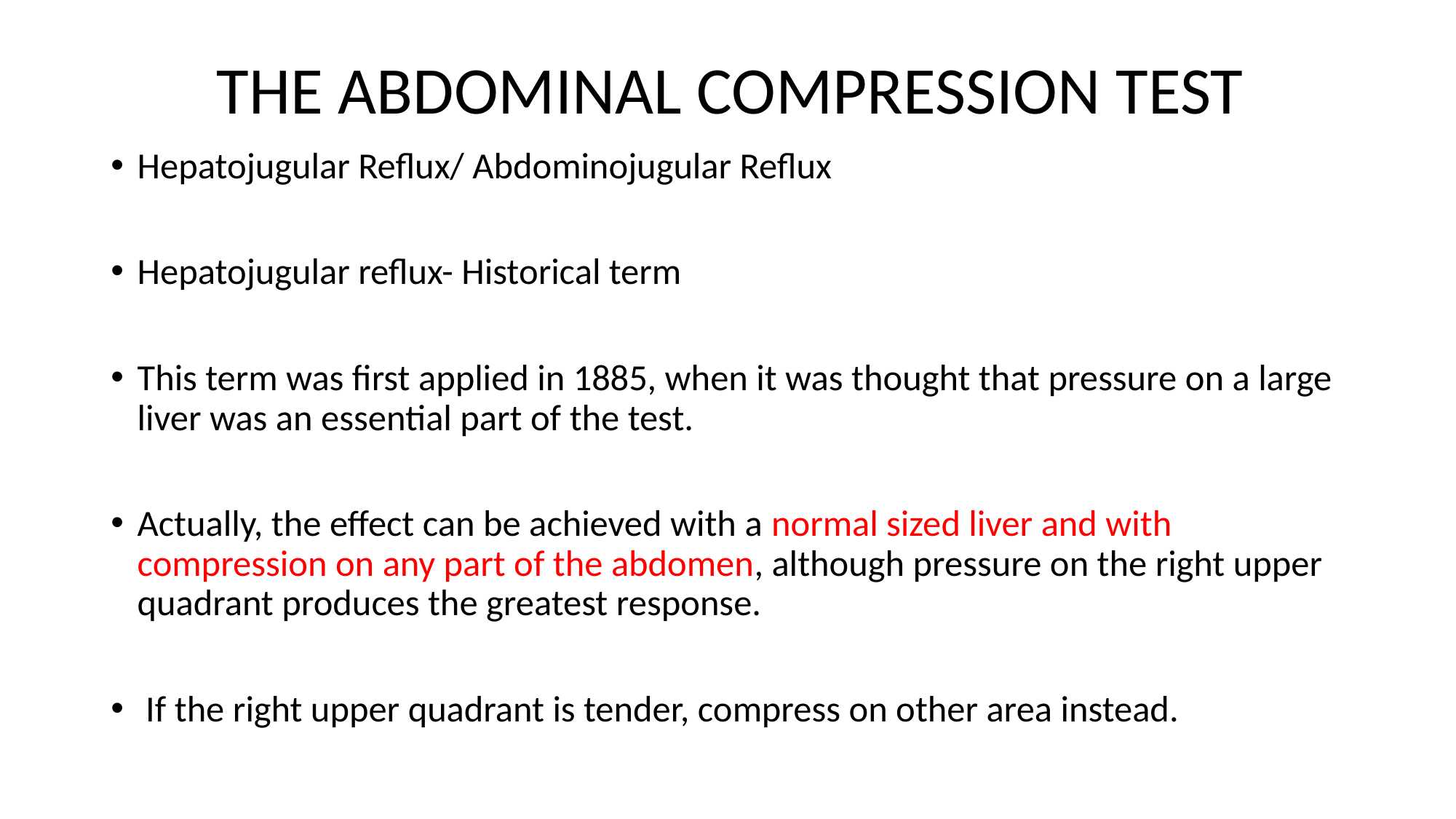

# THE ABDOMINAL COMPRESSION TEST
Hepatojugular Reflux/ Abdominojugular Reflux

Hepatojugular reflux- Historical term

This term was first applied in 1885, when it was thought that pressure on a large liver was an essential part of the test.

Actually, the effect can be achieved with a normal sized liver and with compression on any part of the abdomen, although pressure on the right upper quadrant produces the greatest response.

 If the right upper quadrant is tender, compress on other area instead.